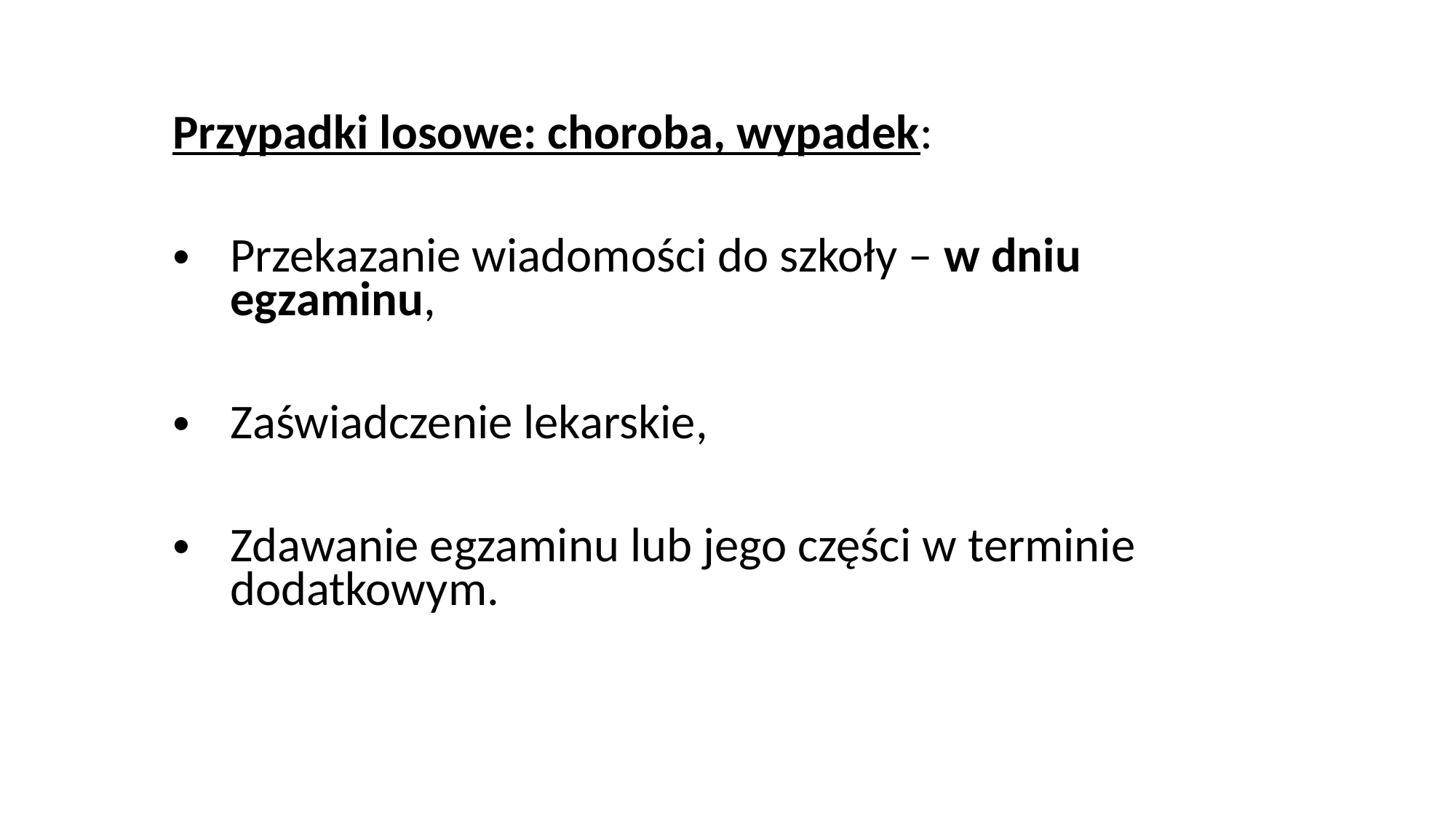

# Przypadki losowe: choroba, wypadek:

Przekazanie wiadomości do szkoły – w dniu egzaminu,

Zaświadczenie lekarskie,

Zdawanie egzaminu lub jego części w terminie dodatkowym.